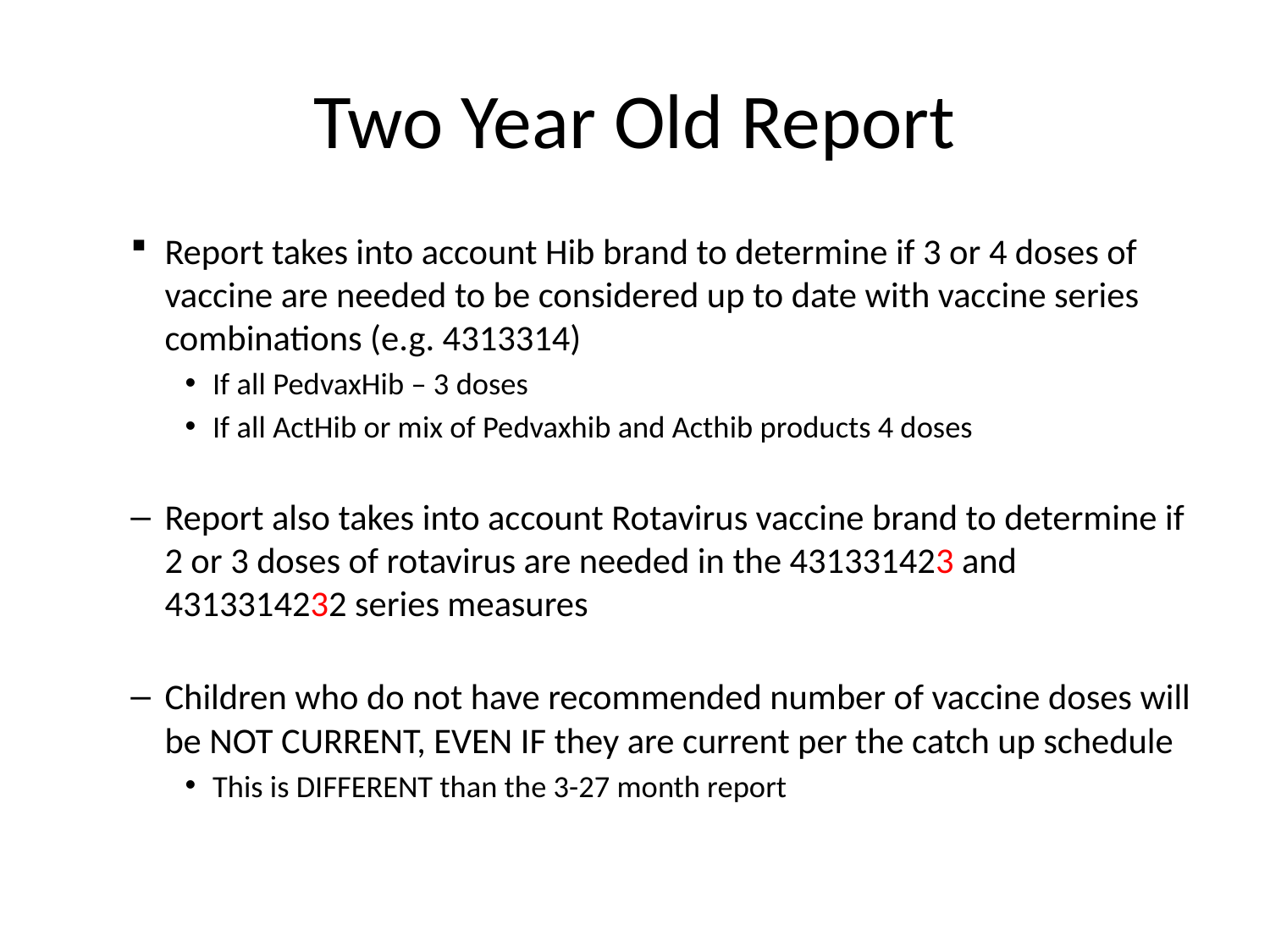

# Two Year Old Report
Report takes into account Hib brand to determine if 3 or 4 doses of vaccine are needed to be considered up to date with vaccine series combinations (e.g. 4313314)
If all PedvaxHib – 3 doses
If all ActHib or mix of Pedvaxhib and Acthib products 4 doses

Report also takes into account Rotavirus vaccine brand to determine if 2 or 3 doses of rotavirus are needed in the 431331423 and 4313314232 series measures

Children who do not have recommended number of vaccine doses will be NOT CURRENT, EVEN IF they are current per the catch up schedule
This is DIFFERENT than the 3-27 month report